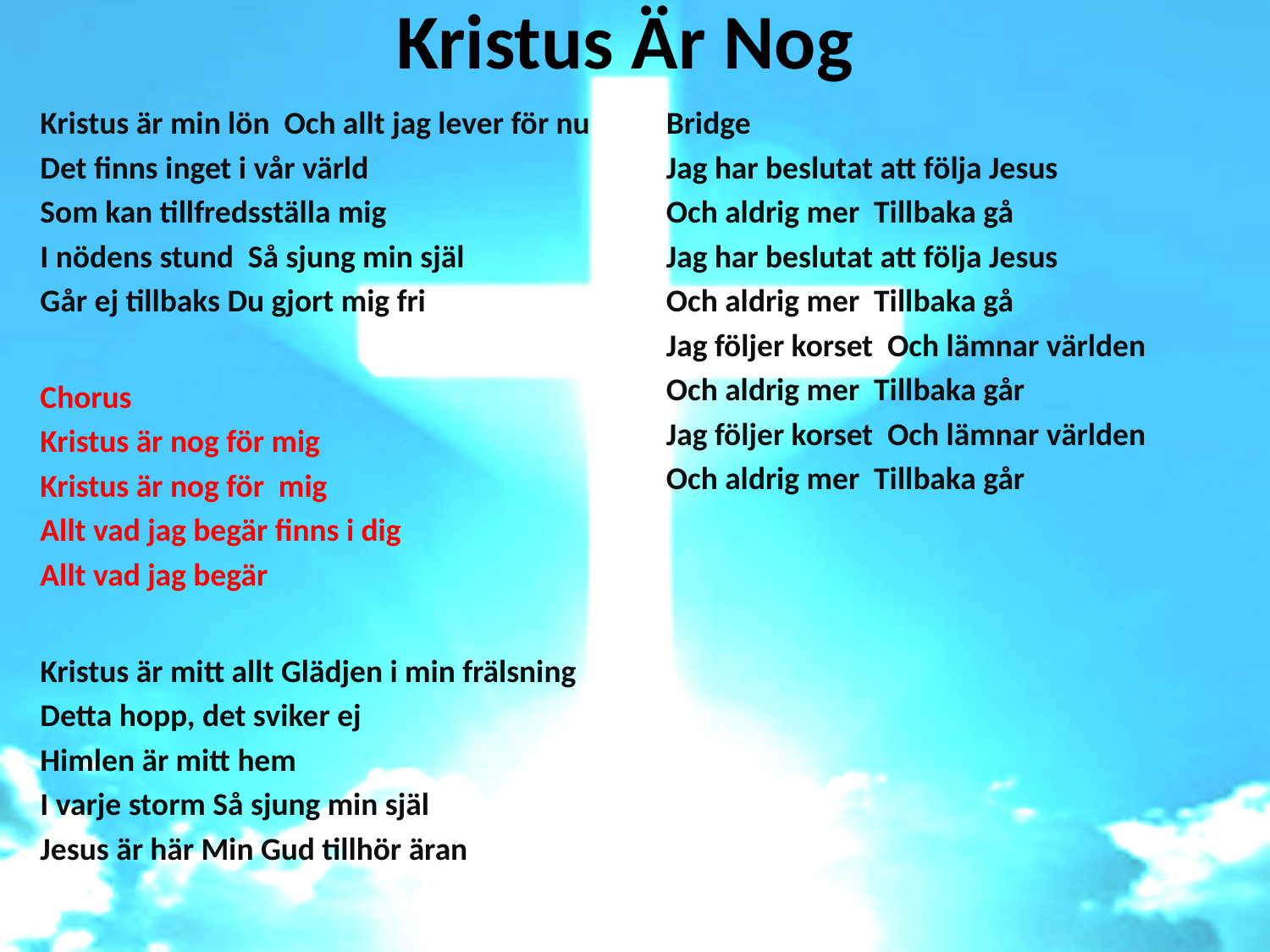

# Kristus Är Nog
Kristus är min lön  Och allt jag lever för nu
Det finns inget i vår värld
Som kan tillfredsställa mig
I nödens stund  Så sjung min själ
Går ej tillbaks Du gjort mig fri

Chorus
Kristus är nog för mig
Kristus är nog för  mig
Allt vad jag begär finns i dig
Allt vad jag begär

Kristus är mitt allt Glädjen i min frälsning
Detta hopp, det sviker ej
Himlen är mitt hem
I varje storm Så sjung min själ
Jesus är här Min Gud tillhör äran
Bridge
Jag har beslutat att följa Jesus
Och aldrig mer  Tillbaka gå
Jag har beslutat att följa Jesus
Och aldrig mer  Tillbaka gå
Jag följer korset  Och lämnar världen
Och aldrig mer  Tillbaka går
Jag följer korset  Och lämnar världen
Och aldrig mer  Tillbaka går